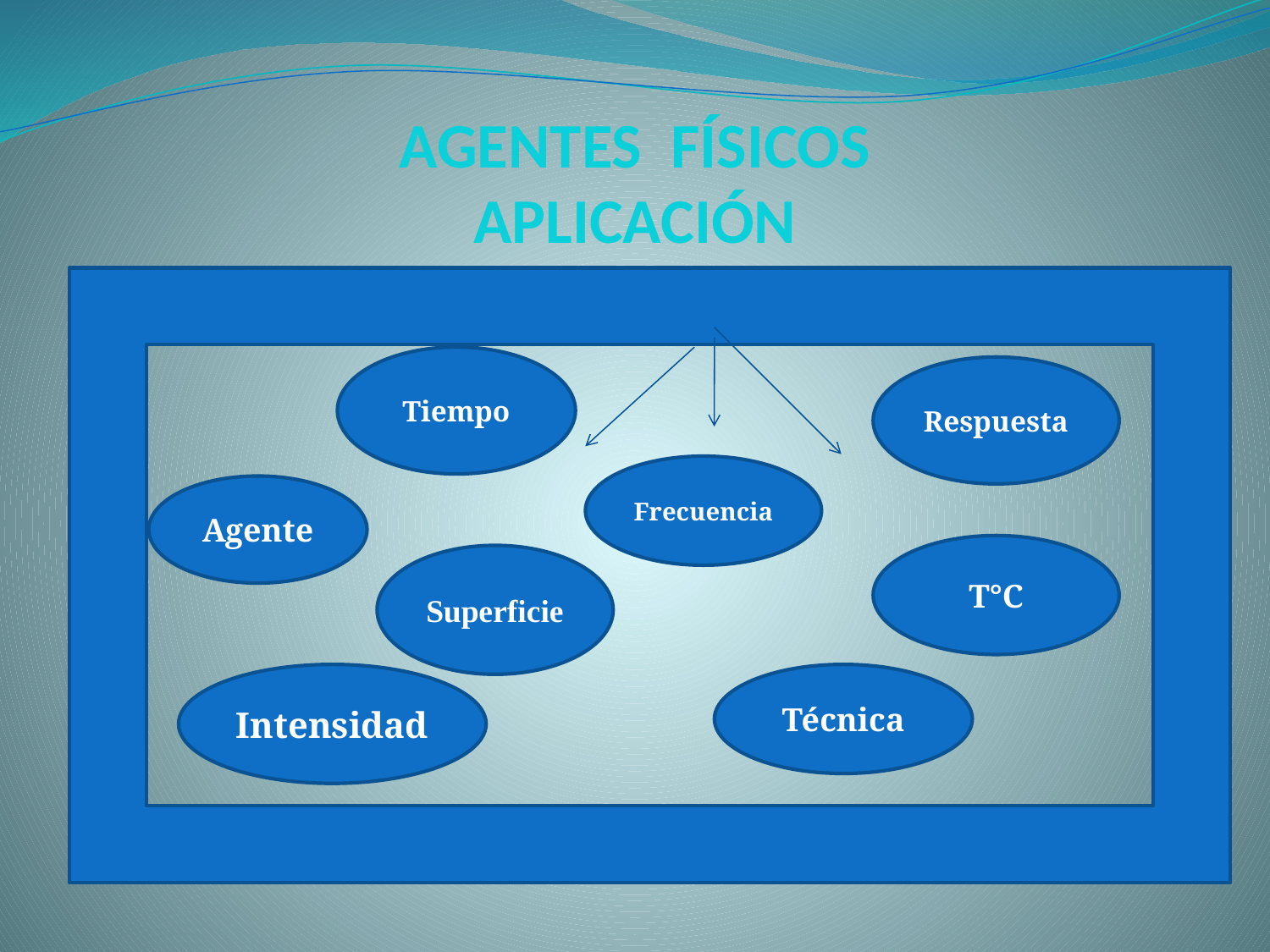

# AGENTES  FÍSICOS APLICACIÓN

Tiempo
Respuesta
Frecuencia
Agente
T°C
Superficie
Intensidad
Técnica